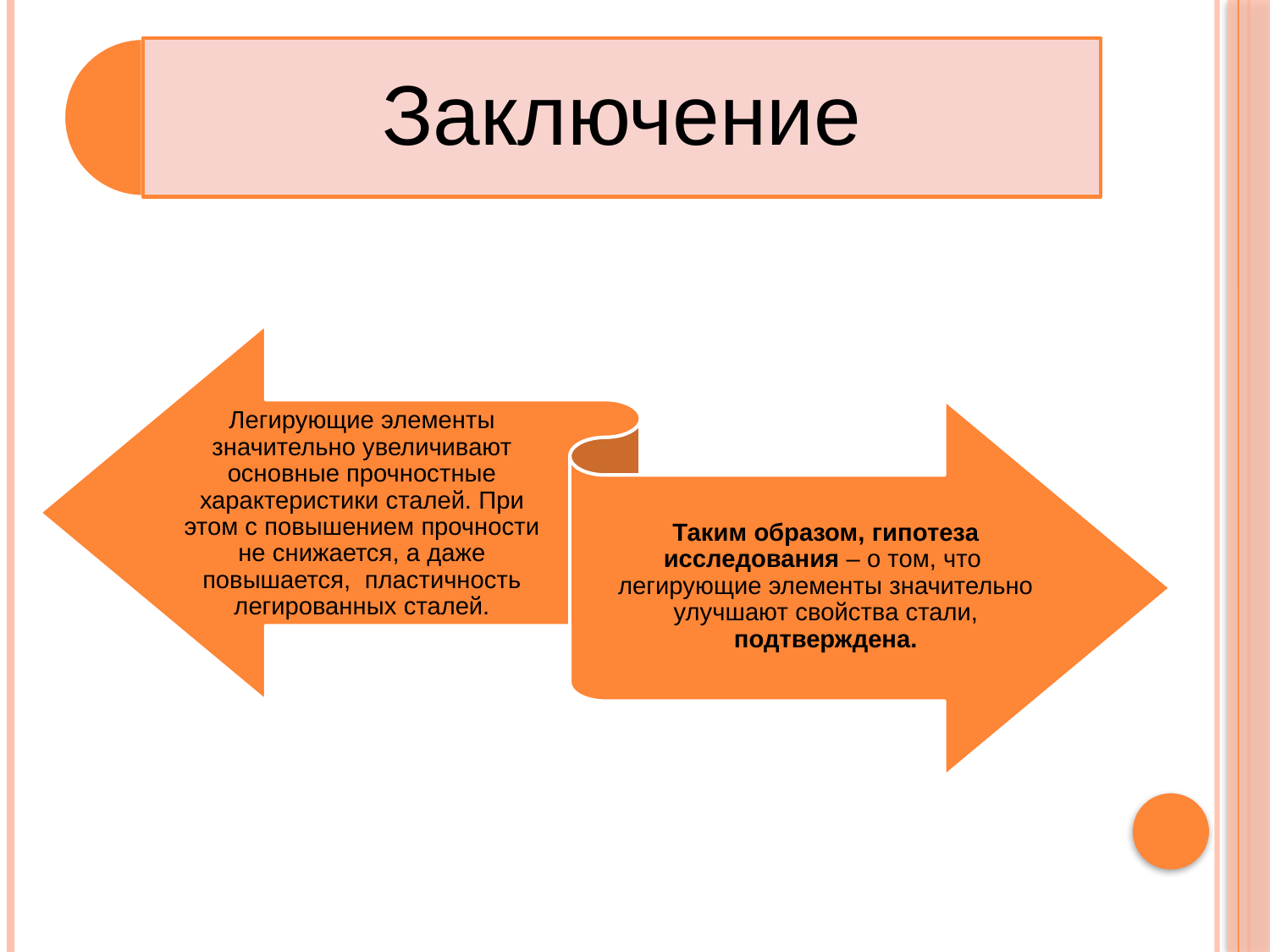

Заключение
Легирующие элементы значительно увеличивают основные прочностные характеристики сталей. При этом с повышением прочности не снижается, а даже повышается,  пластичность легированных сталей.
Таким образом, гипотеза исследования – о том, что  легирующие элементы значительно улучшают свойства стали, подтверждена.